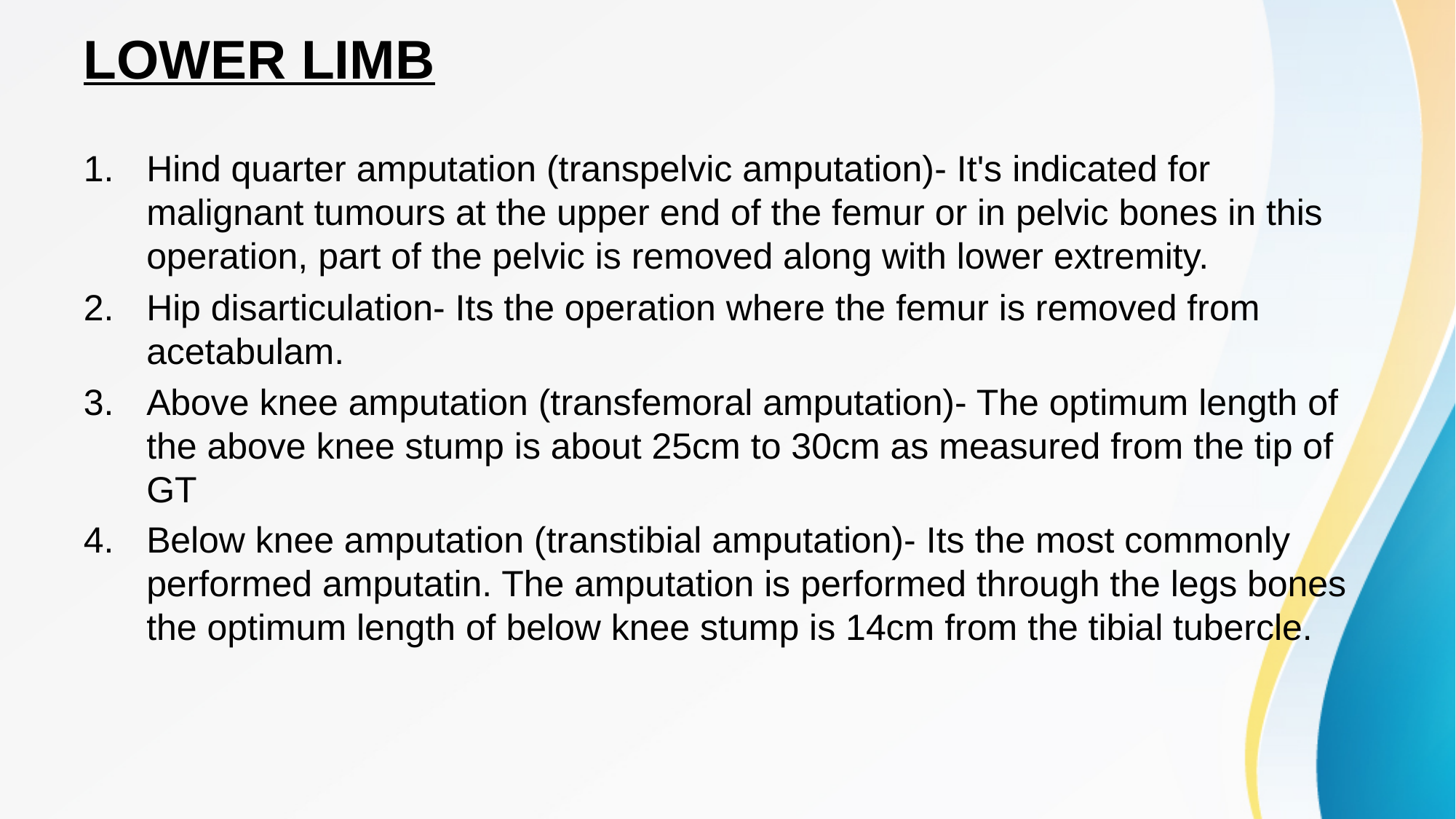

# LOWER LIMB
Hind quarter amputation (transpelvic amputation)- It's indicated for malignant tumours at the upper end of the femur or in pelvic bones in this operation, part of the pelvic is removed along with lower extremity.
Hip disarticulation- Its the operation where the femur is removed from acetabulam.
Above knee amputation (transfemoral amputation)- The optimum length of the above knee stump is about 25cm to 30cm as measured from the tip of GT
Below knee amputation (transtibial amputation)- Its the most commonly performed amputatin. The amputation is performed through the legs bones the optimum length of below knee stump is 14cm from the tibial tubercle.